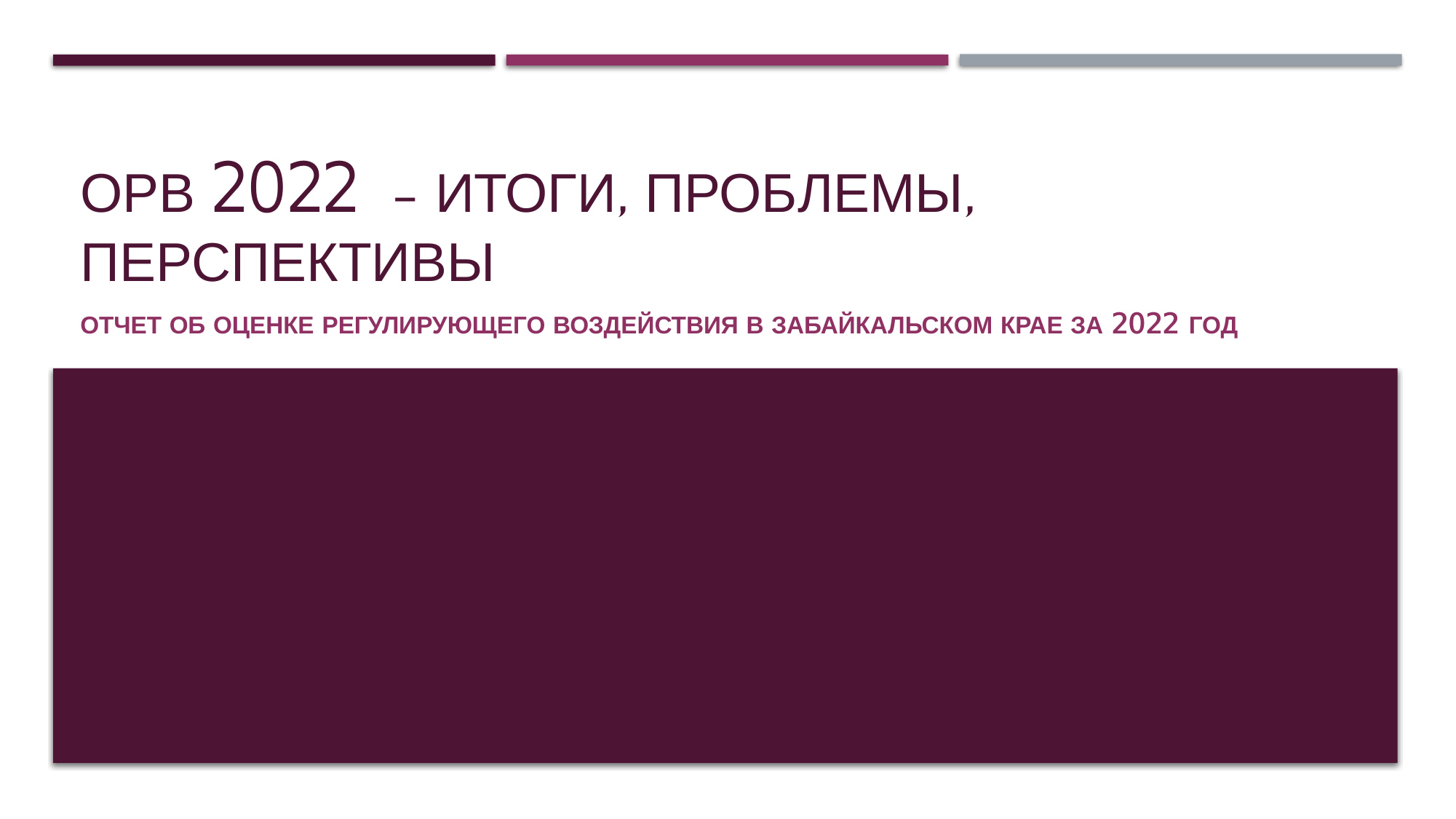

# орв 2022  – итоги, проблемы, перспективы
Отчет об оценке регулирующего воздействия в забайкальском крае за 2022 год